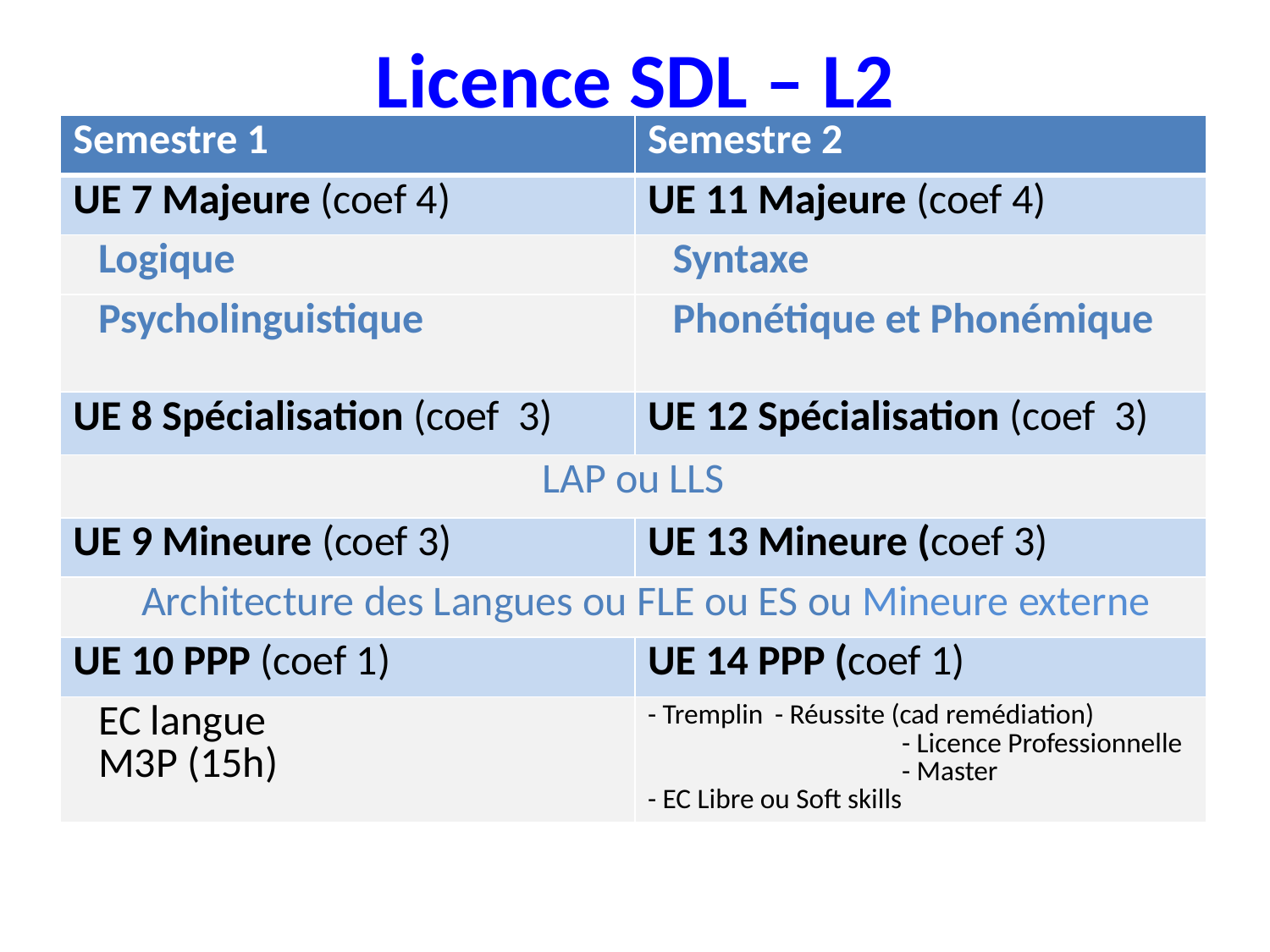

# Licence SDL – L2
| Semestre 1 | Semestre 2 |
| --- | --- |
| UE 7 Majeure (coef 4) | UE 11 Majeure (coef 4) |
| Logique | Syntaxe |
| Psycholinguistique | Phonétique et Phonémique |
| UE 8 Spécialisation (coef 3) | UE 12 Spécialisation (coef 3) |
| LAP ou LLS |  |
| UE 9 Mineure (coef 3) | UE 13 Mineure (coef 3) |
| Architecture des Langues ou FLE ou ES ou Mineure externe |  |
| UE 10 PPP (coef 1) | UE 14 PPP (coef 1) |
| EC langue M3P (15h) | - Tremplin - Réussite (cad remédiation) - Licence Professionnelle - Master - EC Libre ou Soft skills |